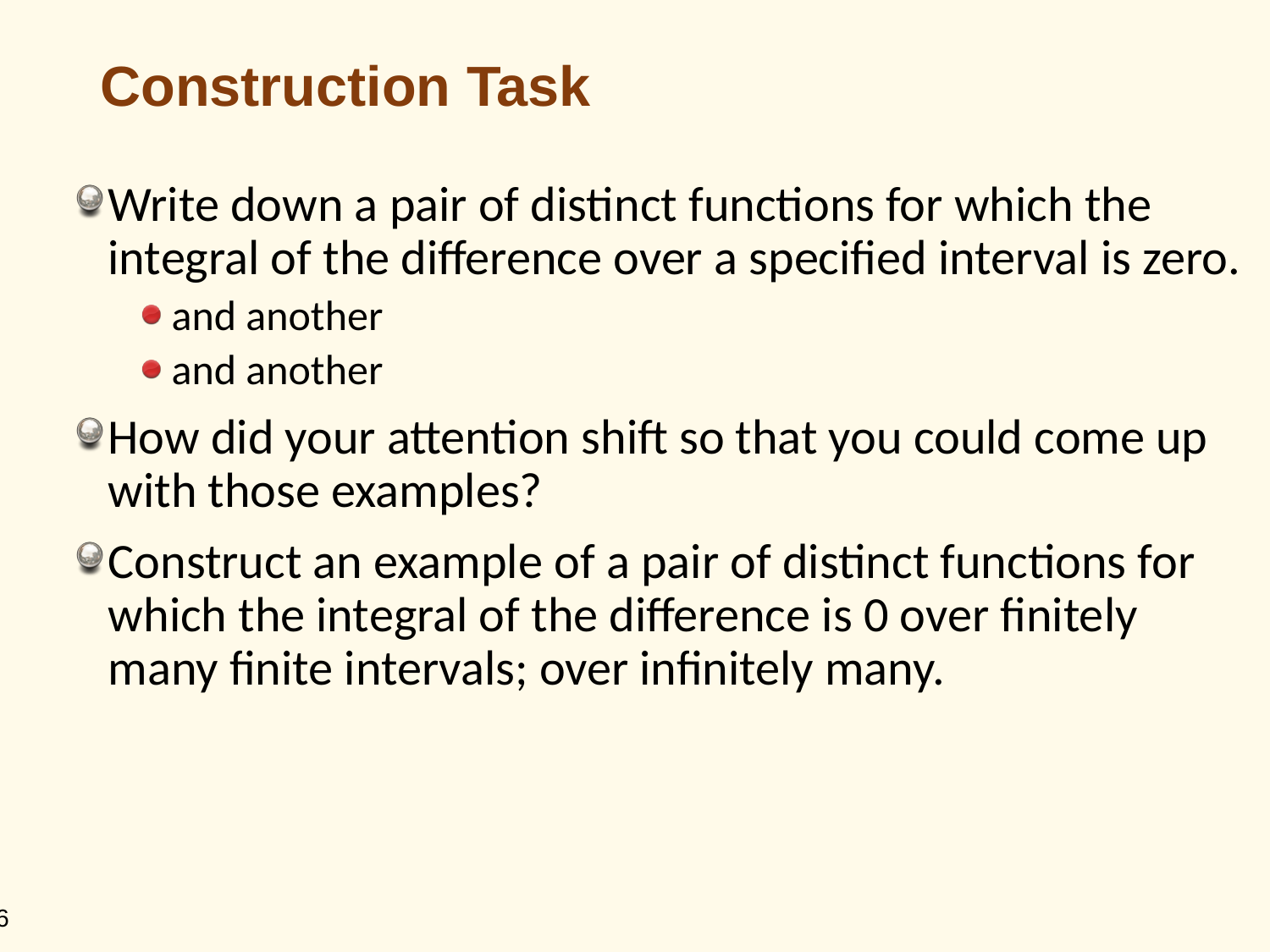

# Construction Task
Write down a pair of distinct functions for which the integral of the difference over a specified interval is zero.
and another
and another
How did your attention shift so that you could come up with those examples?
Construct an example of a pair of distinct functions for which the integral of the difference is 0 over finitely many finite intervals; over infinitely many.